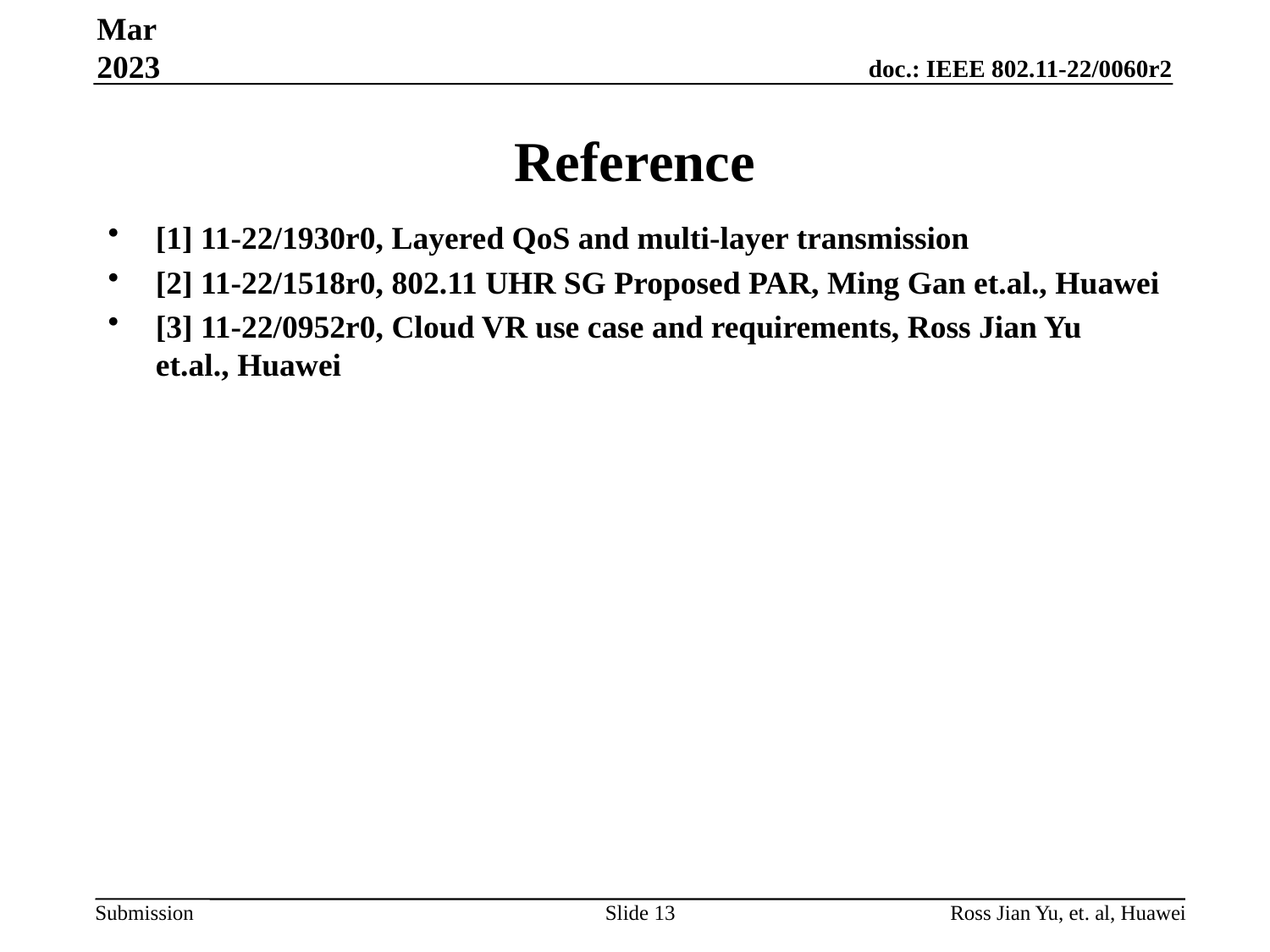

Mar 2023
# Reference
[1] 11-22/1930r0, Layered QoS and multi-layer transmission
[2] 11-22/1518r0, 802.11 UHR SG Proposed PAR, Ming Gan et.al., Huawei
[3] 11-22/0952r0, Cloud VR use case and requirements, Ross Jian Yu et.al., Huawei
Slide 13
Ross Jian Yu, et. al, Huawei